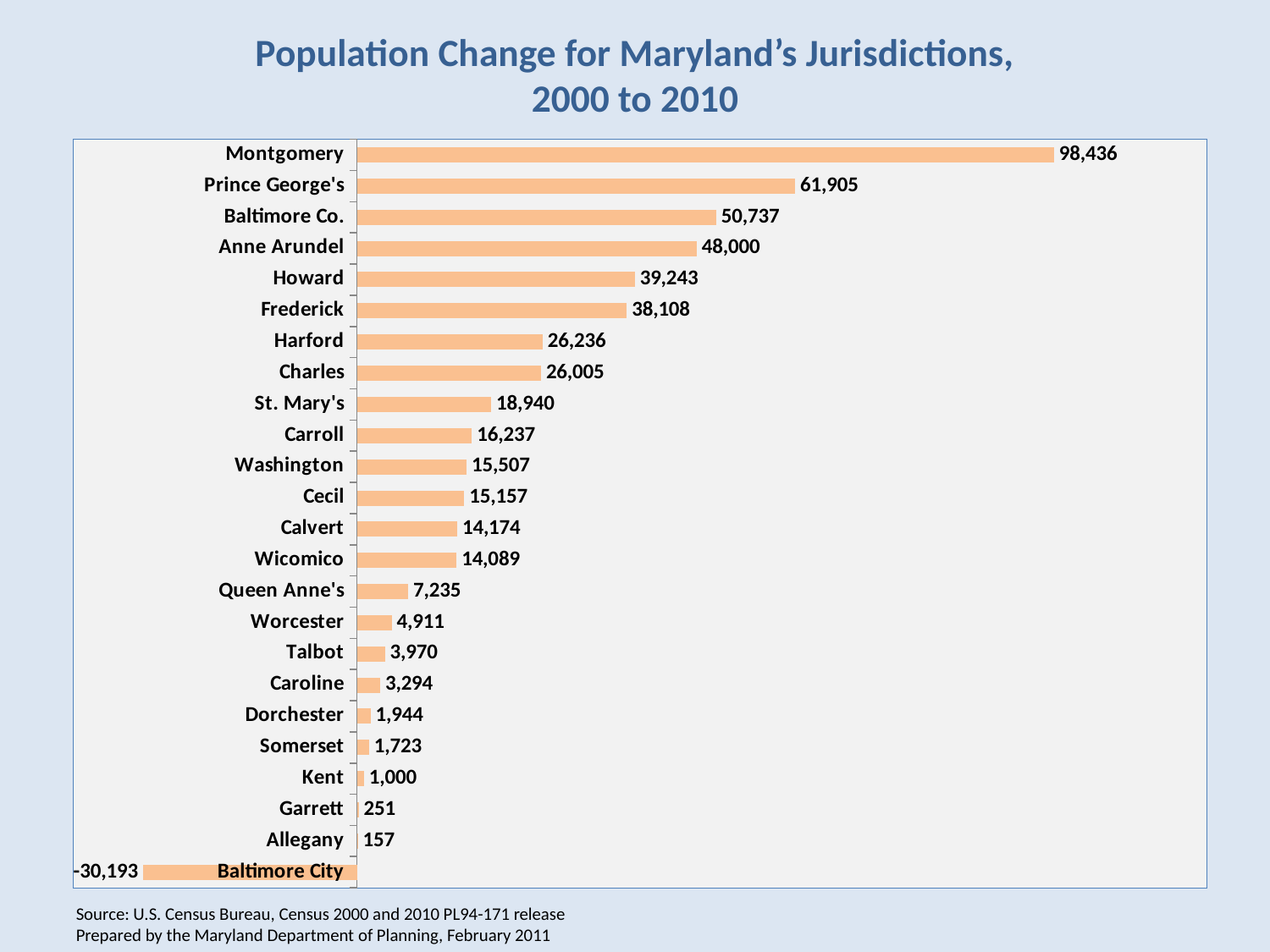

# Population Change for Maryland’s Jurisdictions, 2000 to 2010

### Chart

| Category |  |
|---|---|
| Baltimore City | -30193.0 |
| Allegany | 157.0 |
| Garrett | 251.0 |
| Kent | 1000.0 |
| Somerset | 1723.0 |
| Dorchester | 1944.0 |
| Caroline | 3294.0 |
| Talbot | 3970.0 |
| Worcester | 4911.0 |
| Queen Anne's | 7235.0 |
| Wicomico | 14089.0 |
| Calvert | 14174.0 |
| Cecil | 15157.0 |
| Washington | 15507.0 |
| Carroll | 16237.0 |
| St. Mary's | 18940.0 |
| Charles | 26005.0 |
| Harford | 26236.0 |
| Frederick | 38108.0 |
| Howard | 39243.0 |
| Anne Arundel | 48000.0 |
| Baltimore Co. | 50737.0 |
| Prince George's | 61905.0 |
| Montgomery | 98436.0 |
Source: U.S. Census Bureau, Census 2000 and 2010 PL94-171 release
Prepared by the Maryland Department of Planning, February 2011